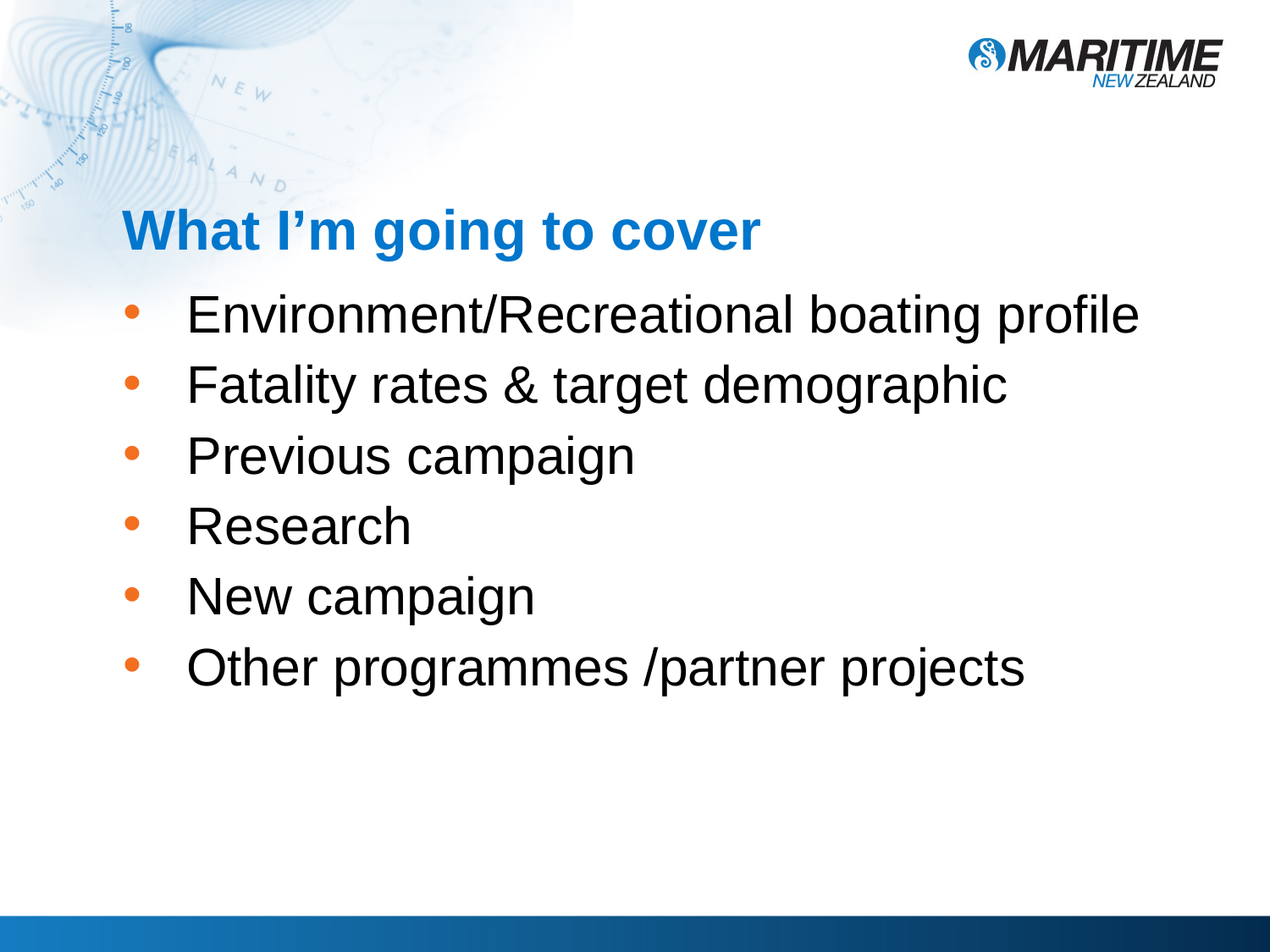

# What I’m going to cover
Environment/Recreational boating profile
Fatality rates & target demographic
Previous campaign
Research
New campaign
Other programmes /partner projects